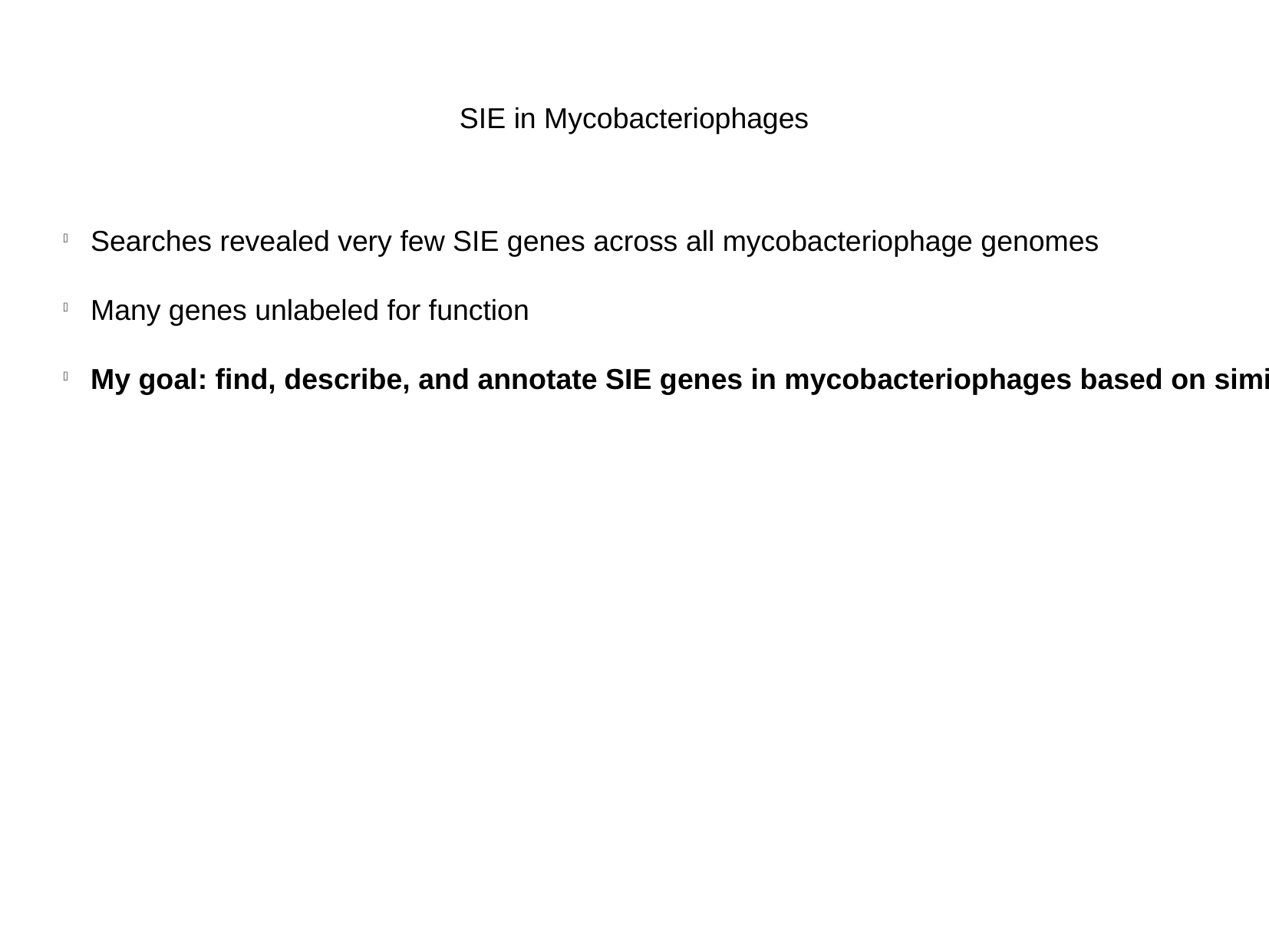

SIE in Mycobacteriophages
Searches revealed very few SIE genes across all mycobacteriophage genomes

Many genes unlabeled for function

My goal: find, describe, and annotate SIE genes in mycobacteriophages based on similarities to known SIE genes from other phages